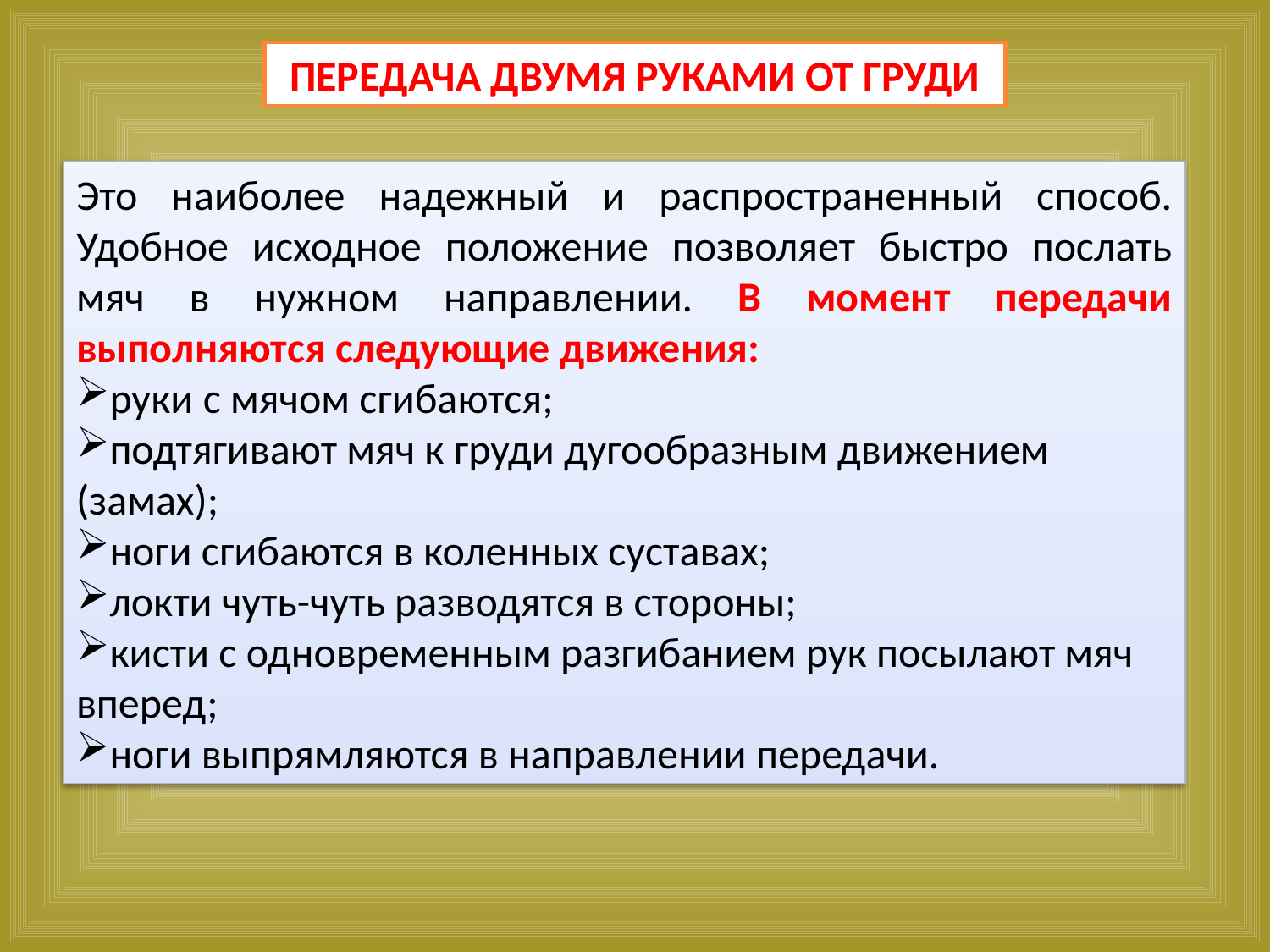

ПЕРЕДАЧА ДВУМЯ РУКАМИ ОТ ГРУДИ
Это наиболее надежный и распространенный способ. Удобное исходное положение позволяет быстро послать мяч в нужном направлении. В момент передачи выполняются следующие движения:
руки с мячом сгибаются;
подтягивают мяч к груди дугообразным движением (замах);
ноги сгибаются в коленных суставах;
локти чуть-чуть разводятся в стороны;
кисти с одновременным разгибанием рук посылают мяч вперед;
ноги выпрямляются в направлении передачи.